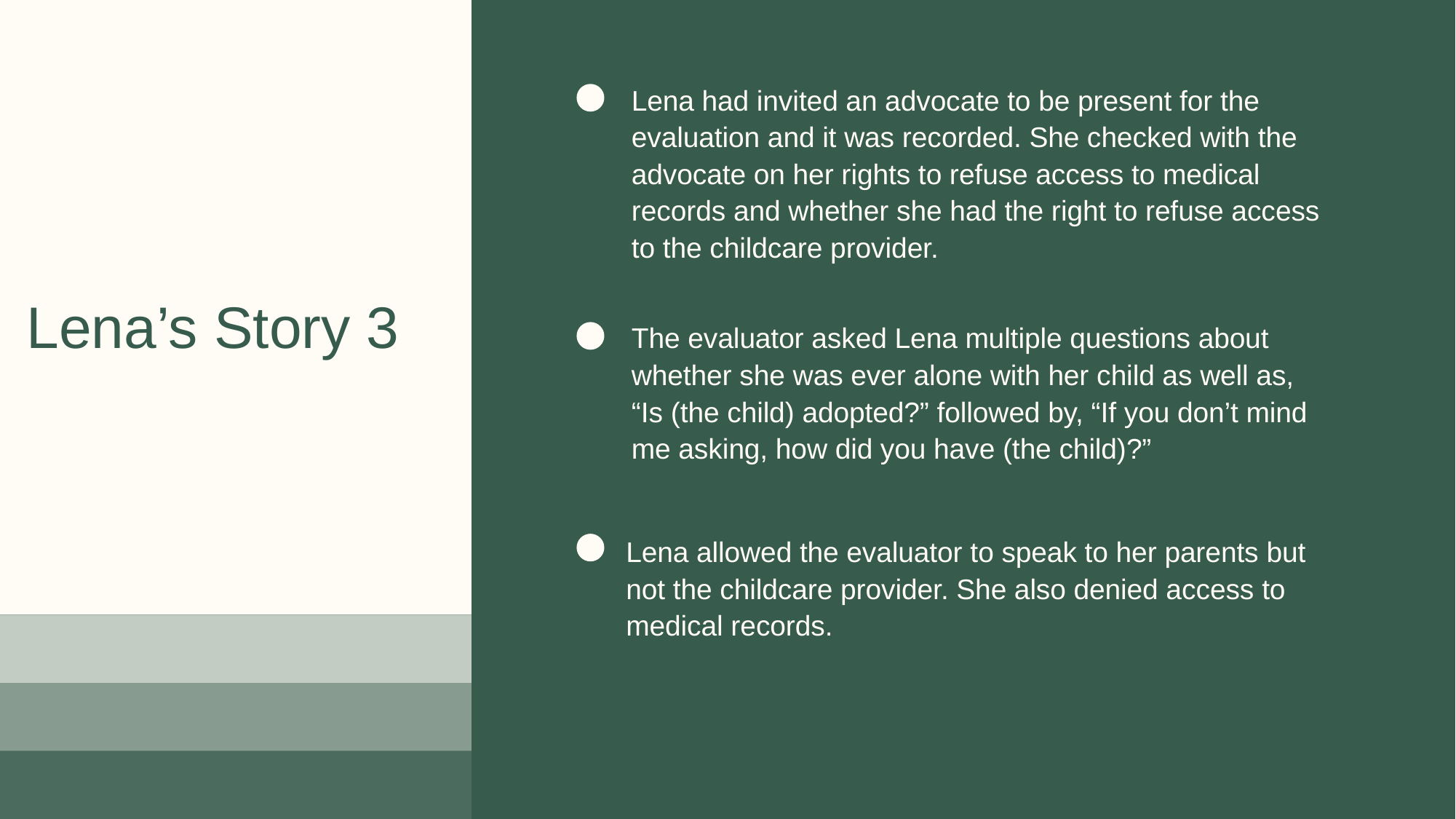

Lena had invited an advocate to be present for the evaluation and it was recorded. She checked with the advocate on her rights to refuse access to medical records and whether she had the right to refuse access to the childcare provider.

Lena’s Story 3
The evaluator asked Lena multiple questions about whether she was ever alone with her child as well as, “Is (the child) adopted?” followed by, “If you don’t mind me asking, how did you have (the child)?”

Lena allowed the evaluator to speak to her parents but not the childcare provider. She also denied access to medical records.